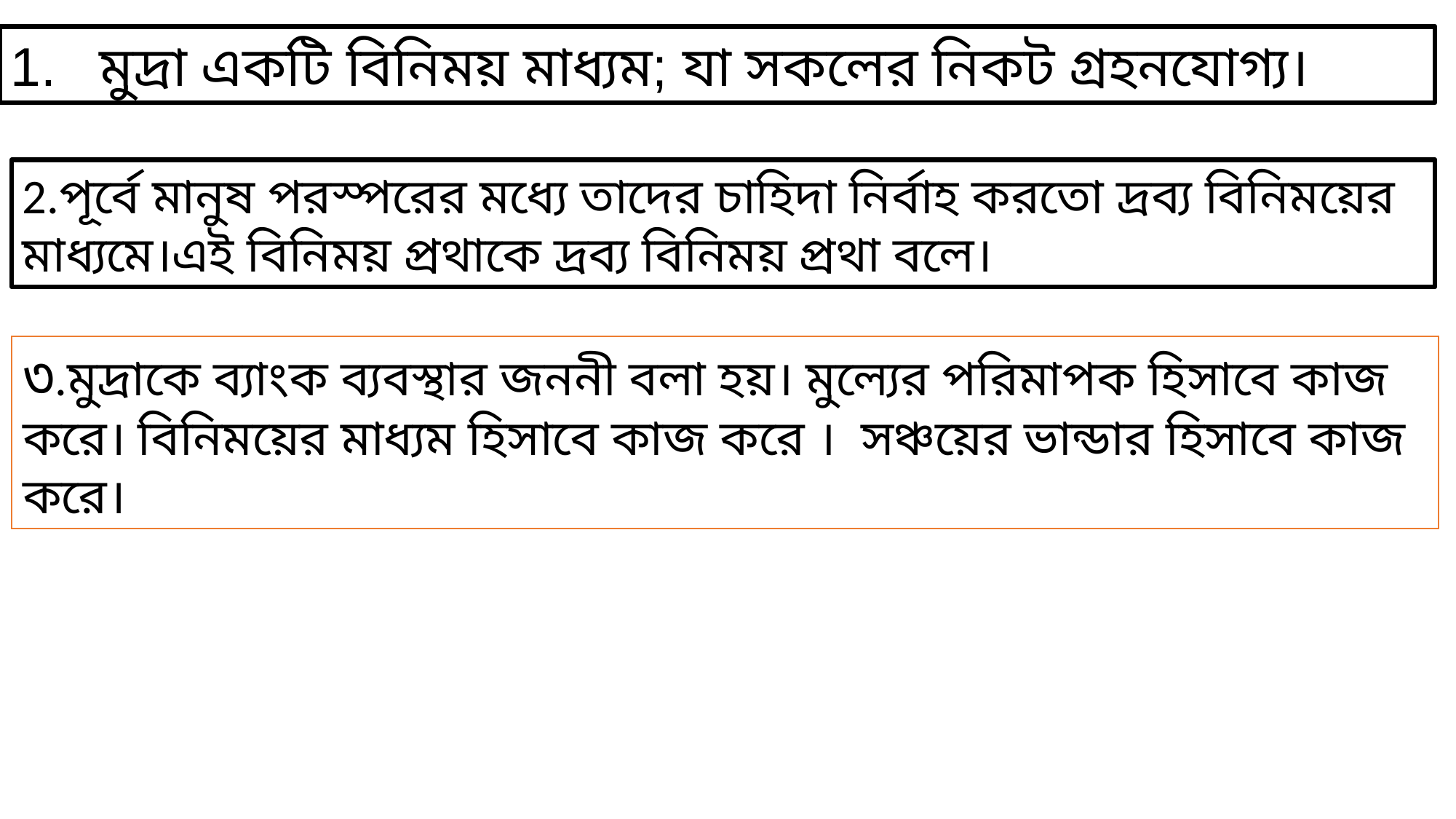

মুদ্রা একটি বিনিময় মাধ্যম; যা সকলের নিকট গ্রহনযোগ্য।
2.পূর্বে মানুষ পরস্পরের মধ্যে তাদের চাহিদা নির্বাহ করতো দ্রব্য বিনিময়ের মাধ্যমে।এই বিনিময় প্রথাকে দ্রব্য বিনিময় প্রথা বলে।
৩.মুদ্রাকে ব্যাংক ব্যবস্থার জননী বলা হয়। মুল্যের পরিমাপক হিসাবে কাজ করে। বিনিময়ের মাধ্যম হিসাবে কাজ করে ।  সঞ্চয়ের ভান্ডার হিসাবে কাজ করে।